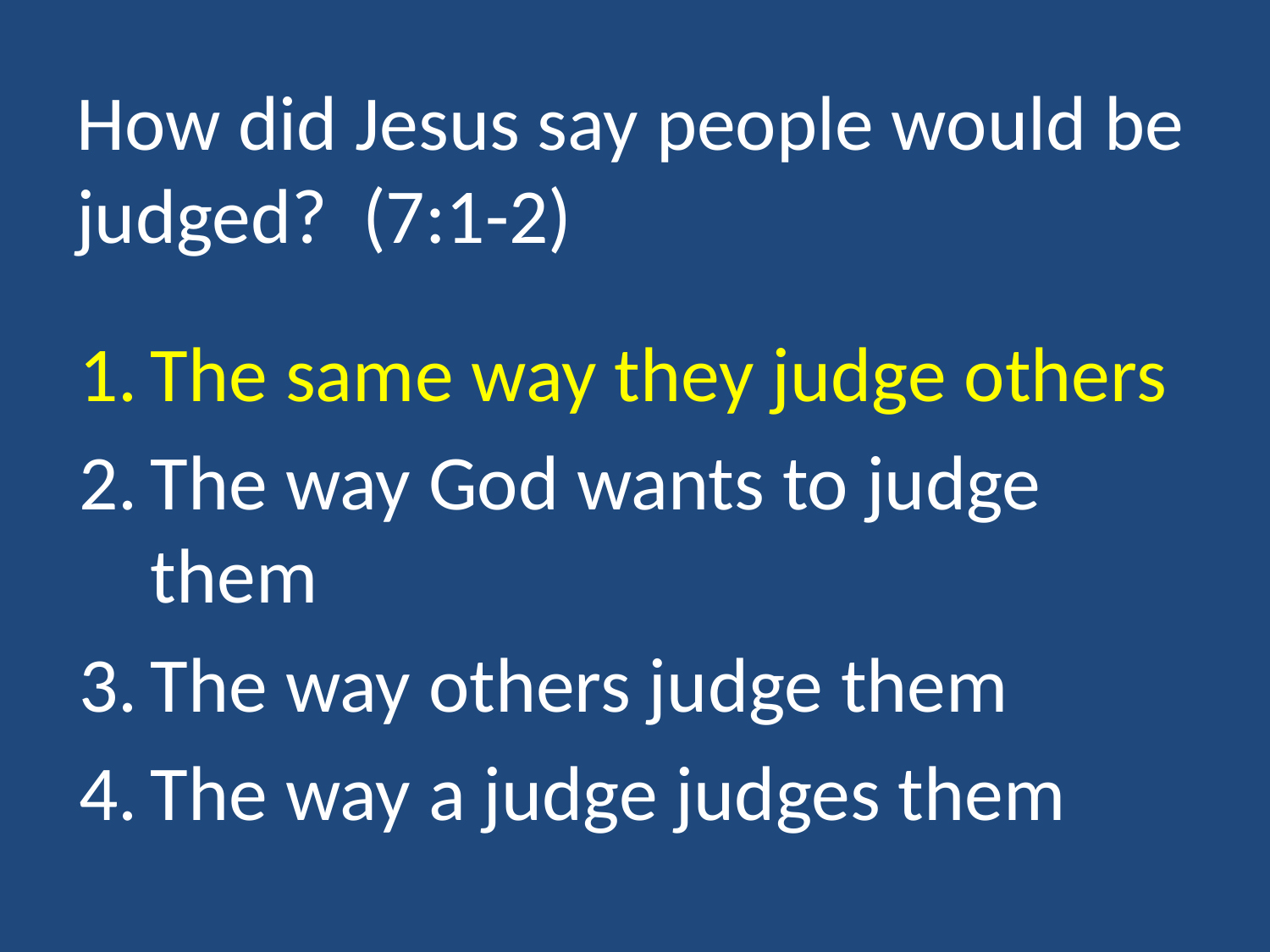

# How did Jesus say people would be judged?  (7:1-2)
The same way they judge others
The way God wants to judge them
The way others judge them
The way a judge judges them